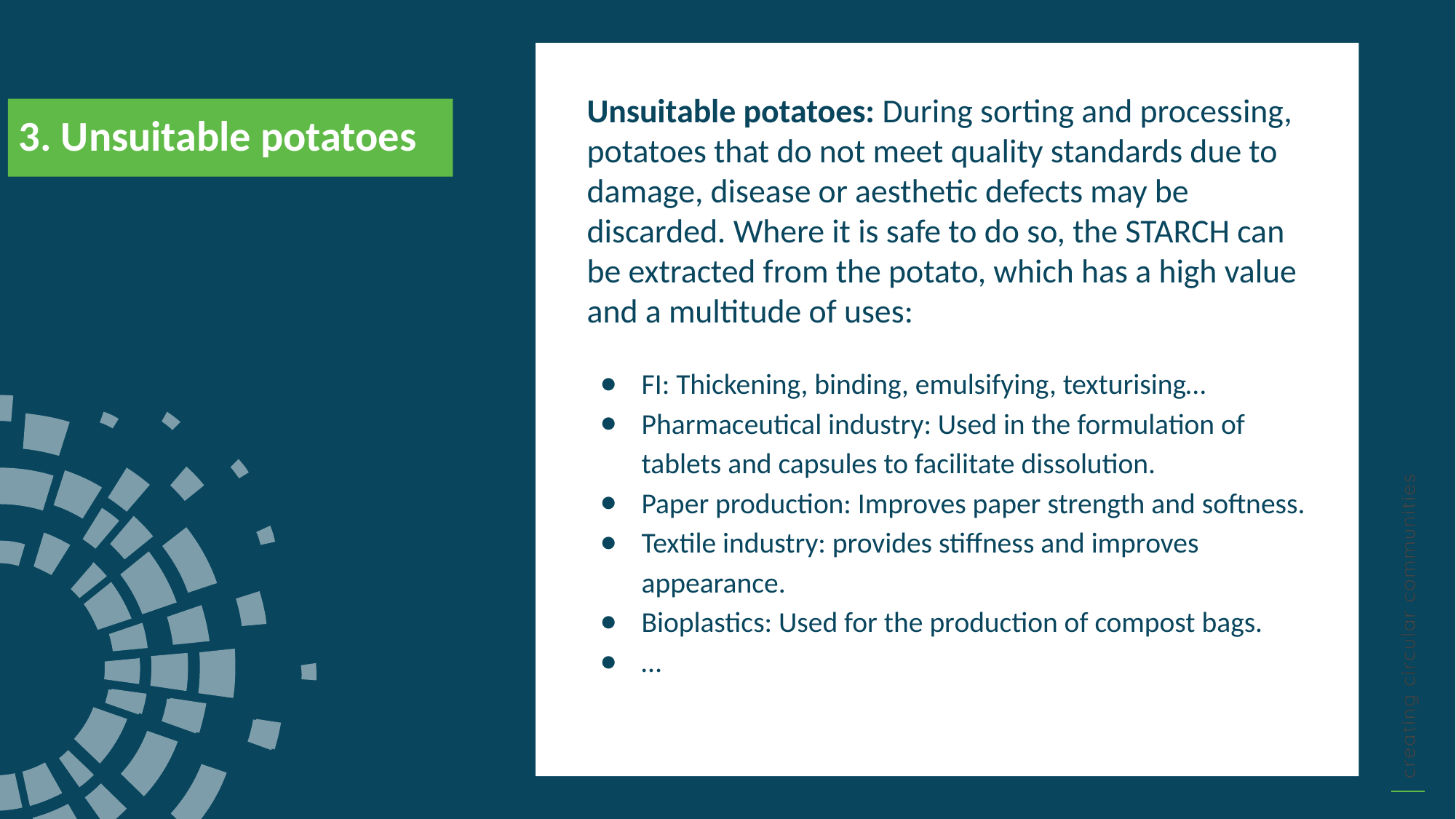

Unsuitable potatoes: During sorting and processing, potatoes that do not meet quality standards due to damage, disease or aesthetic defects may be discarded. Where it is safe to do so, the STARCH can be extracted from the potato, which has a high value and a multitude of uses:
FI: Thickening, binding, emulsifying, texturising…
Pharmaceutical industry: Used in the formulation of tablets and capsules to facilitate dissolution.
Paper production: Improves paper strength and softness.
Textile industry: provides stiffness and improves appearance.
Bioplastics: Used for the production of compost bags.
…
3. Unsuitable potatoes